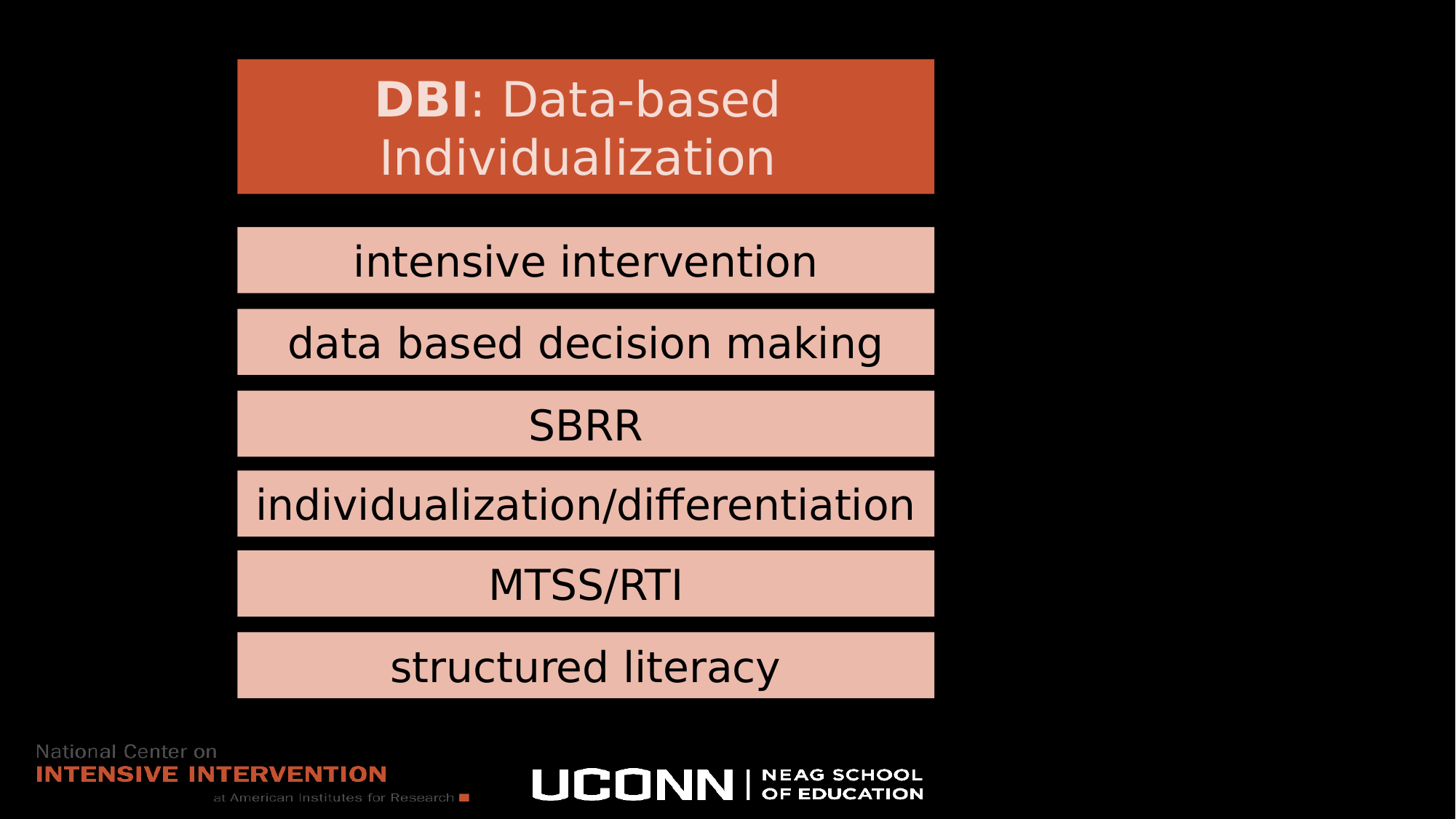

DBI: Data-based
Individualization
intensive intervention
data based decision making
SBRR
individualization/differentiation
MTSS/RTI
structured literacy